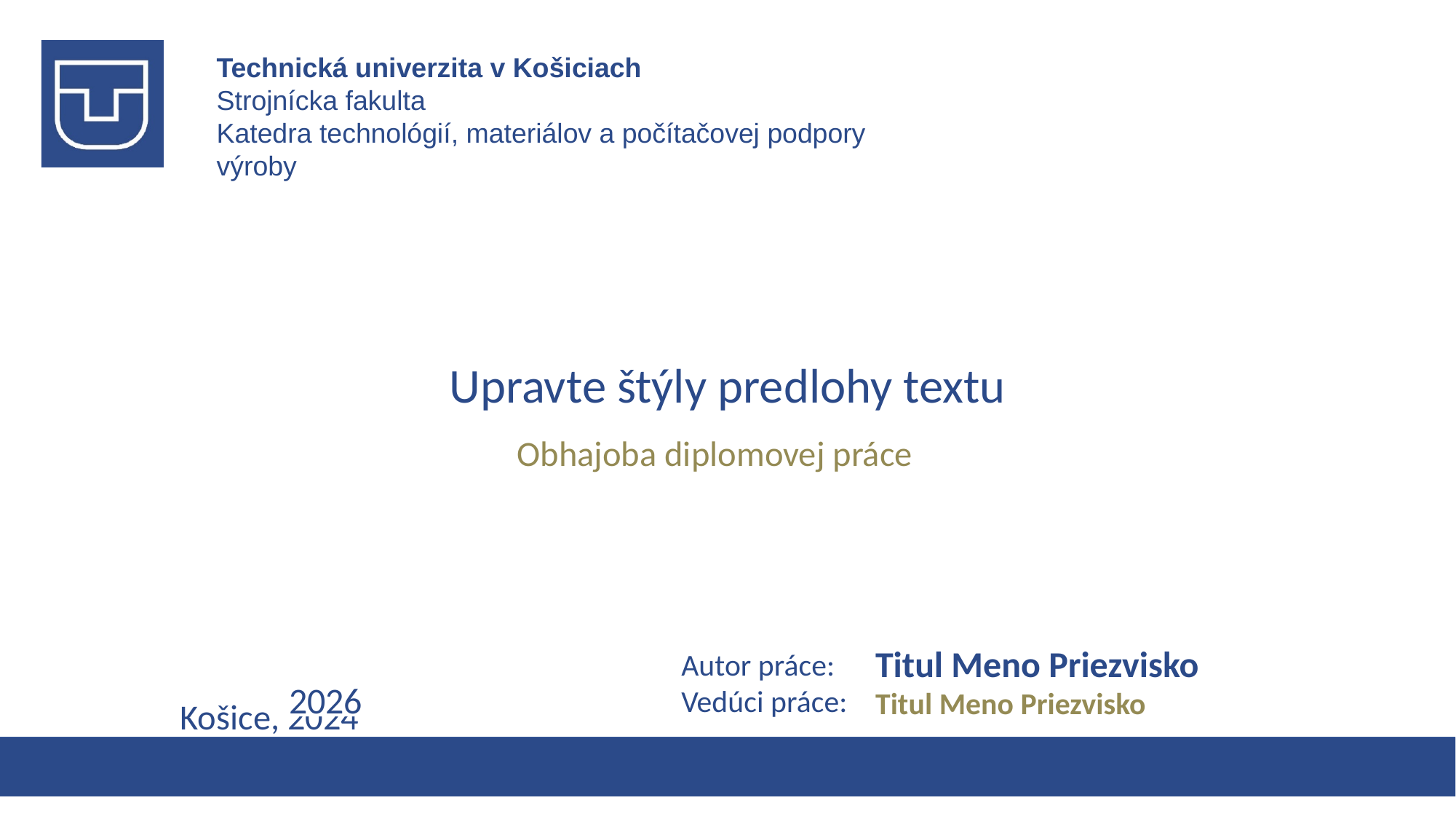

Upravte štýly predlohy textu
Titul Meno Priezvisko
Titul Meno Priezvisko
2026